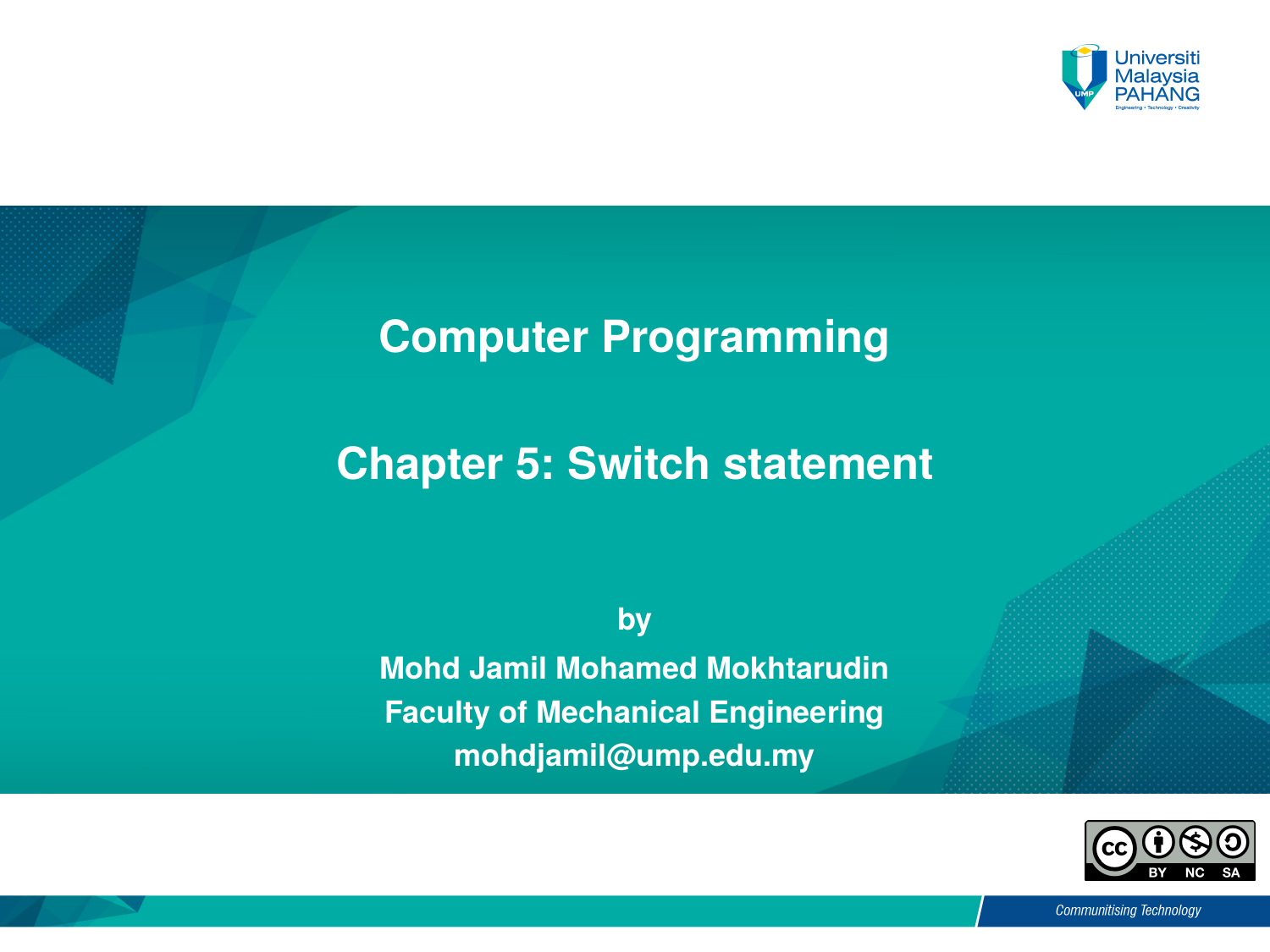

# Computer Programming Chapter 5: Switch statement

by
Mohd Jamil Mohamed Mokhtarudin
Faculty of Mechanical Engineering
mohdjamil@ump.edu.my